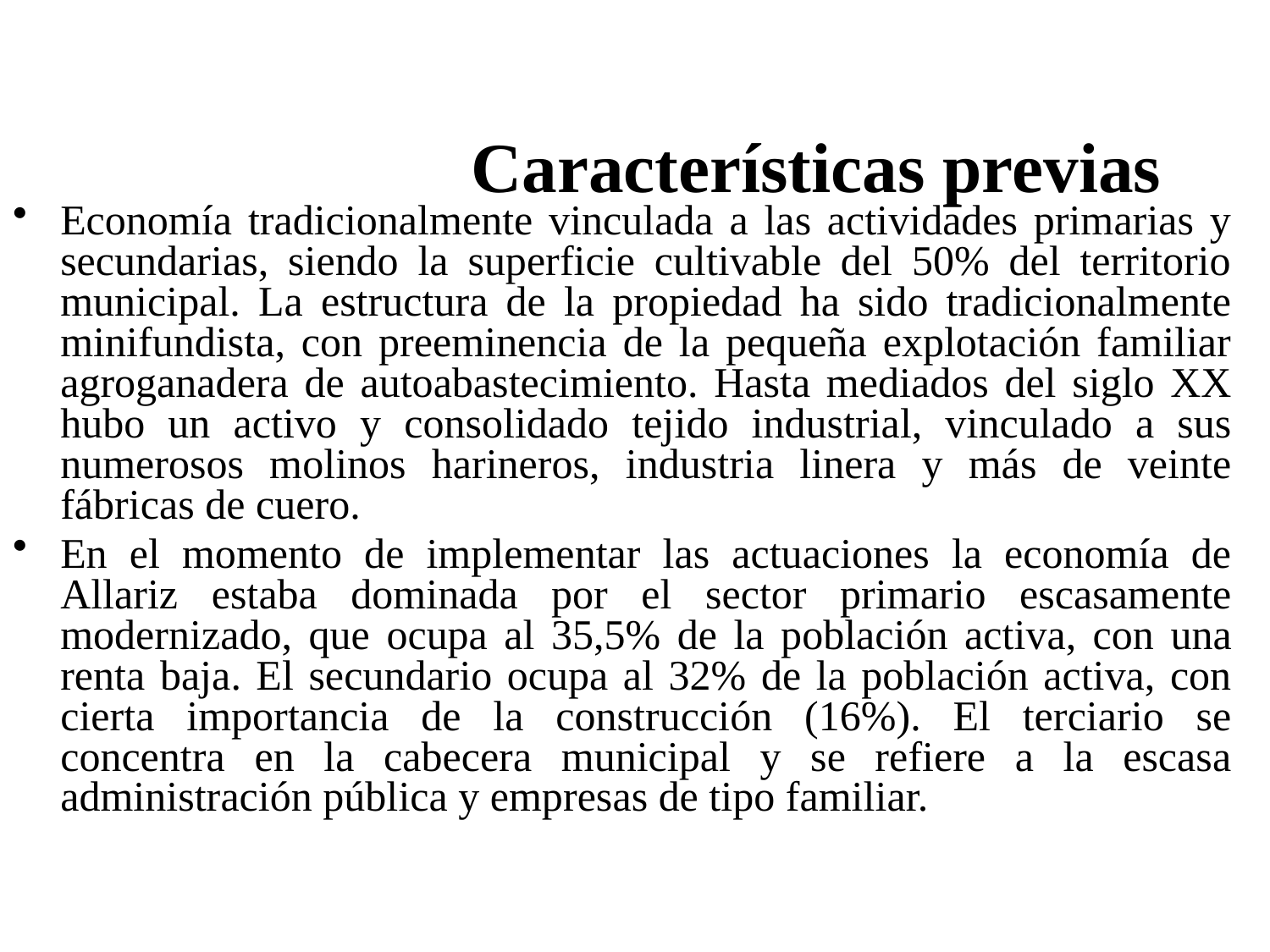

# Características previas
Economía tradicionalmente vinculada a las actividades primarias y secundarias, siendo la superficie cultivable del 50% del territorio municipal. La estructura de la propiedad ha sido tradicionalmente minifundista, con preeminencia de la pequeña explotación familiar agroganadera de autoabastecimiento. Hasta mediados del siglo XX hubo un activo y consolidado tejido industrial, vinculado a sus numerosos molinos harineros, industria linera y más de veinte fábricas de cuero.
En el momento de implementar las actuaciones la economía de Allariz estaba dominada por el sector primario escasamente modernizado, que ocupa al 35,5% de la población activa, con una renta baja. El secundario ocupa al 32% de la población activa, con cierta importancia de la construcción (16%). El terciario se concentra en la cabecera municipal y se refiere a la escasa administración pública y empresas de tipo familiar.